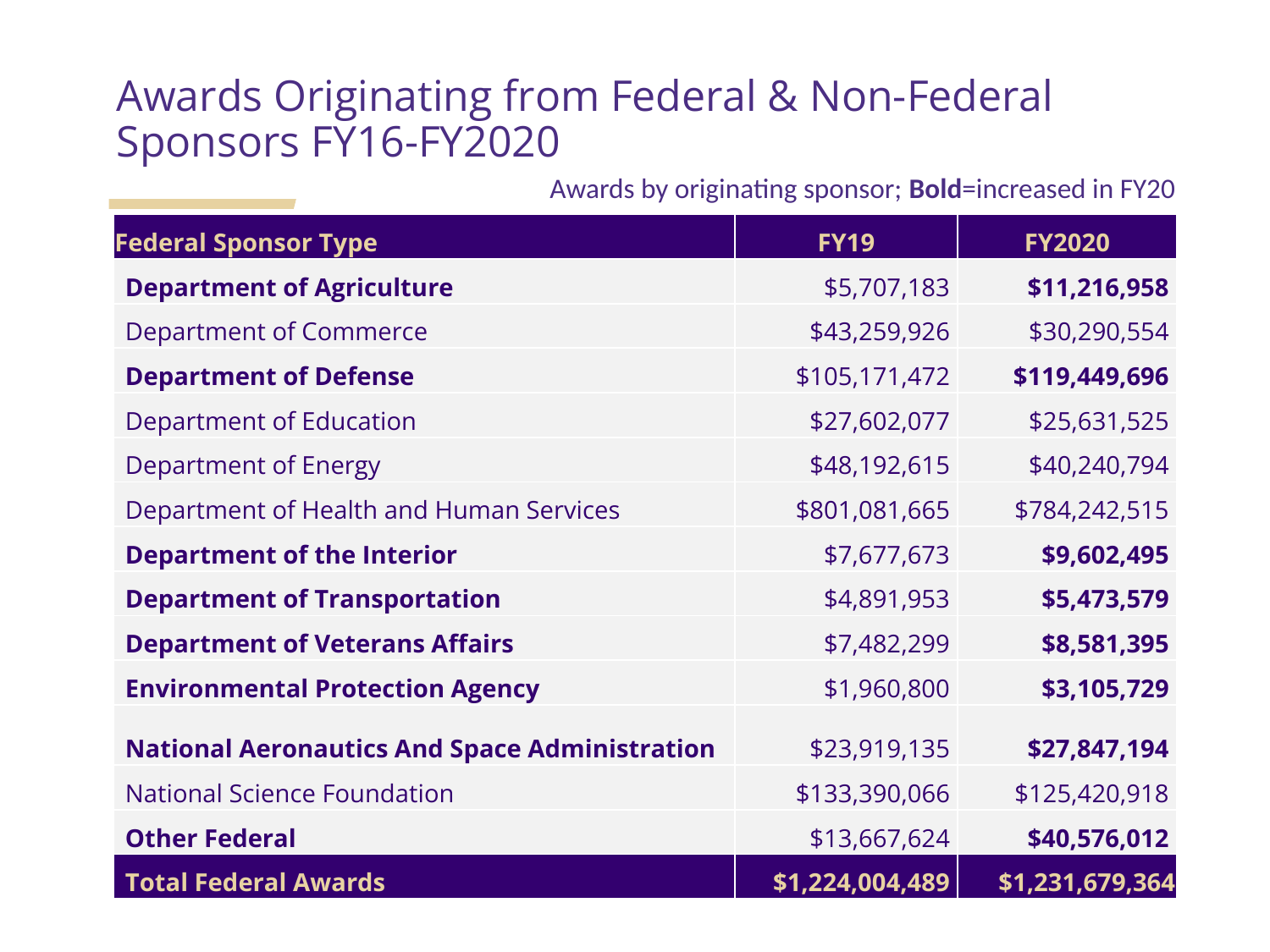

Awards Originating from Federal & Non-Federal Sponsors FY16-FY2020
Awards by originating sponsor; Bold=increased in FY20
| Federal Sponsor Type | FY19 | FY2020 |
| --- | --- | --- |
| Department of Agriculture | $5,707,183 | $11,216,958 |
| Department of Commerce | $43,259,926 | $30,290,554 |
| Department of Defense | $105,171,472 | $119,449,696 |
| Department of Education | $27,602,077 | $25,631,525 |
| Department of Energy | $48,192,615 | $40,240,794 |
| Department of Health and Human Services | $801,081,665 | $784,242,515 |
| Department of the Interior | $7,677,673 | $9,602,495 |
| Department of Transportation | $4,891,953 | $5,473,579 |
| Department of Veterans Affairs | $7,482,299 | $8,581,395 |
| Environmental Protection Agency | $1,960,800 | $3,105,729 |
| National Aeronautics And Space Administration | $23,919,135 | $27,847,194 |
| National Science Foundation | $133,390,066 | $125,420,918 |
| Other Federal | $13,667,624 | $40,576,012 |
| Total Federal Awards | $1,224,004,489 | $1,231,679,364 |